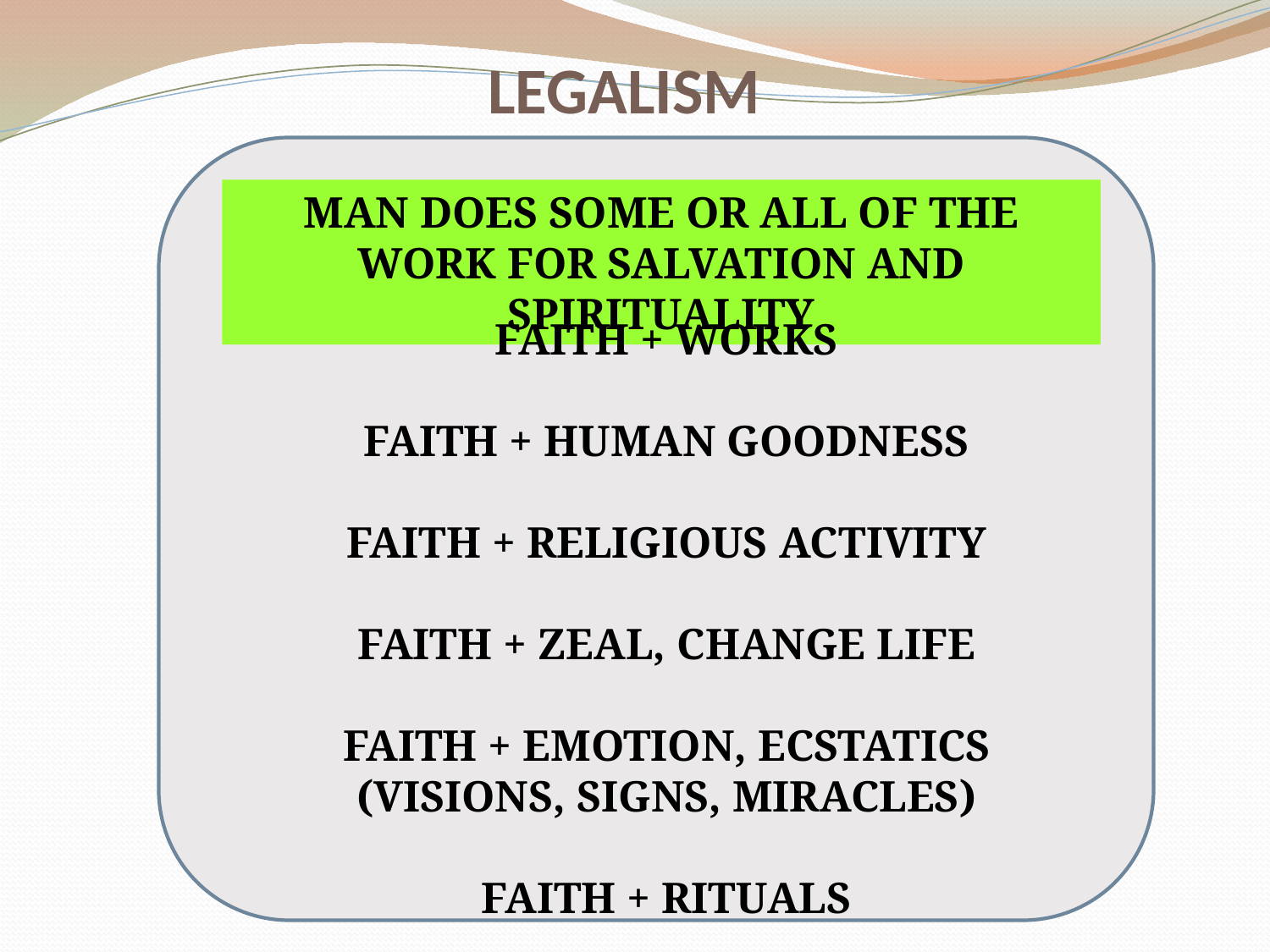

# LEGALISM

MAN DOES SOME OR ALL OF THE WORK FOR SALVATION AND SPIRITUALITY
FAITH + WORKS

FAITH + HUMAN GOODNESS

FAITH + RELIGIOUS ACTIVITY

FAITH + ZEAL, CHANGE LIFE

FAITH + EMOTION, ECSTATICS (VISIONS, SIGNS, MIRACLES)

FAITH + RITUALS